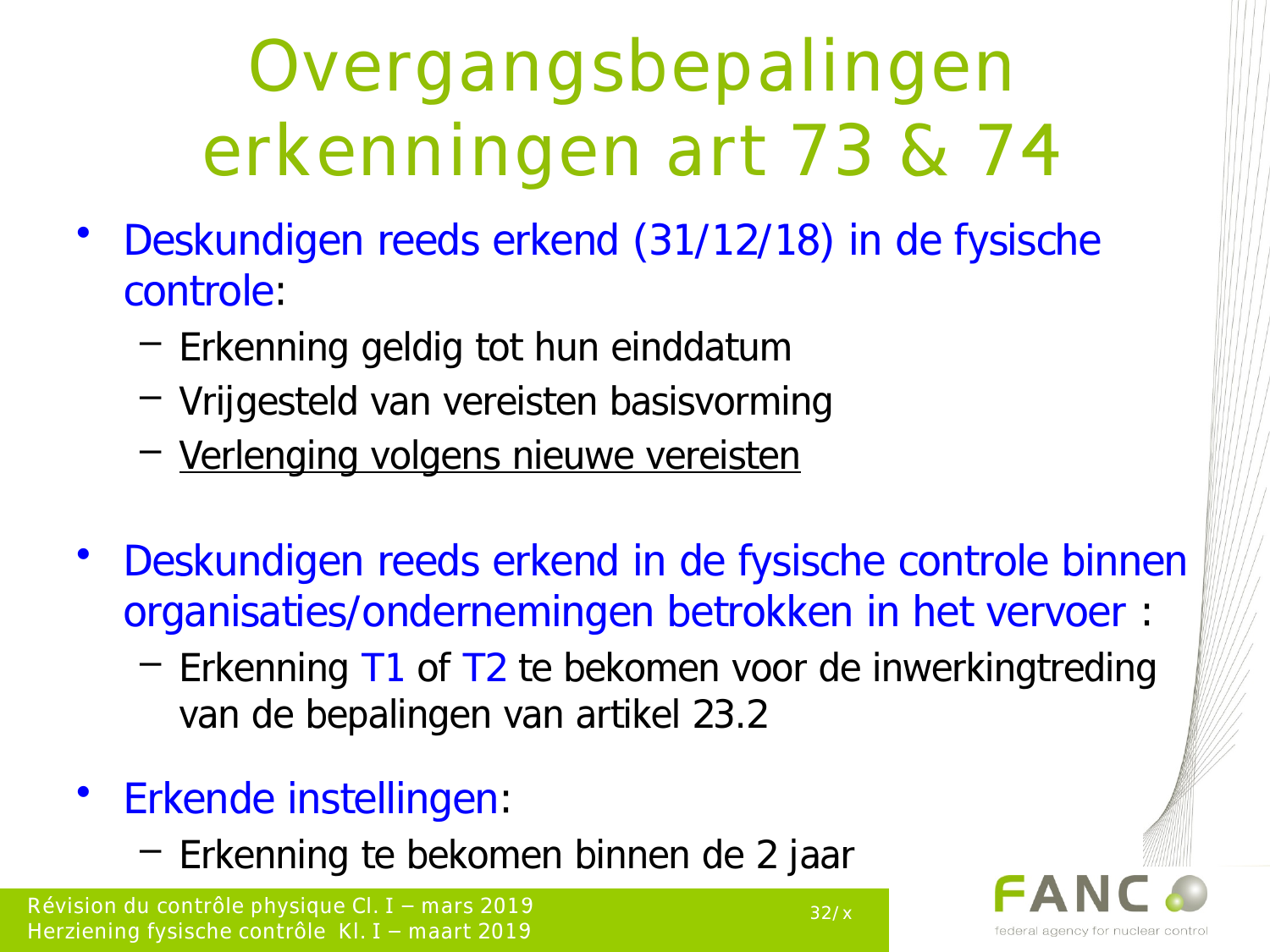

# Overgangsbepalingen erkenningen art 73 & 74
Deskundigen reeds erkend (31/12/18) in de fysische controle:
Erkenning geldig tot hun einddatum
Vrijgesteld van vereisten basisvorming
Verlenging volgens nieuwe vereisten

Deskundigen reeds erkend in de fysische controle binnen organisaties/ondernemingen betrokken in het vervoer :
Erkenning T1 of T2 te bekomen voor de inwerkingtreding van de bepalingen van artikel 23.2

Erkende instellingen:
Erkenning te bekomen binnen de 2 jaar

Révision du contrôle physique Cl. I – mars 2019
Herziening fysische contrôle  Kl. I – maart 2019
32